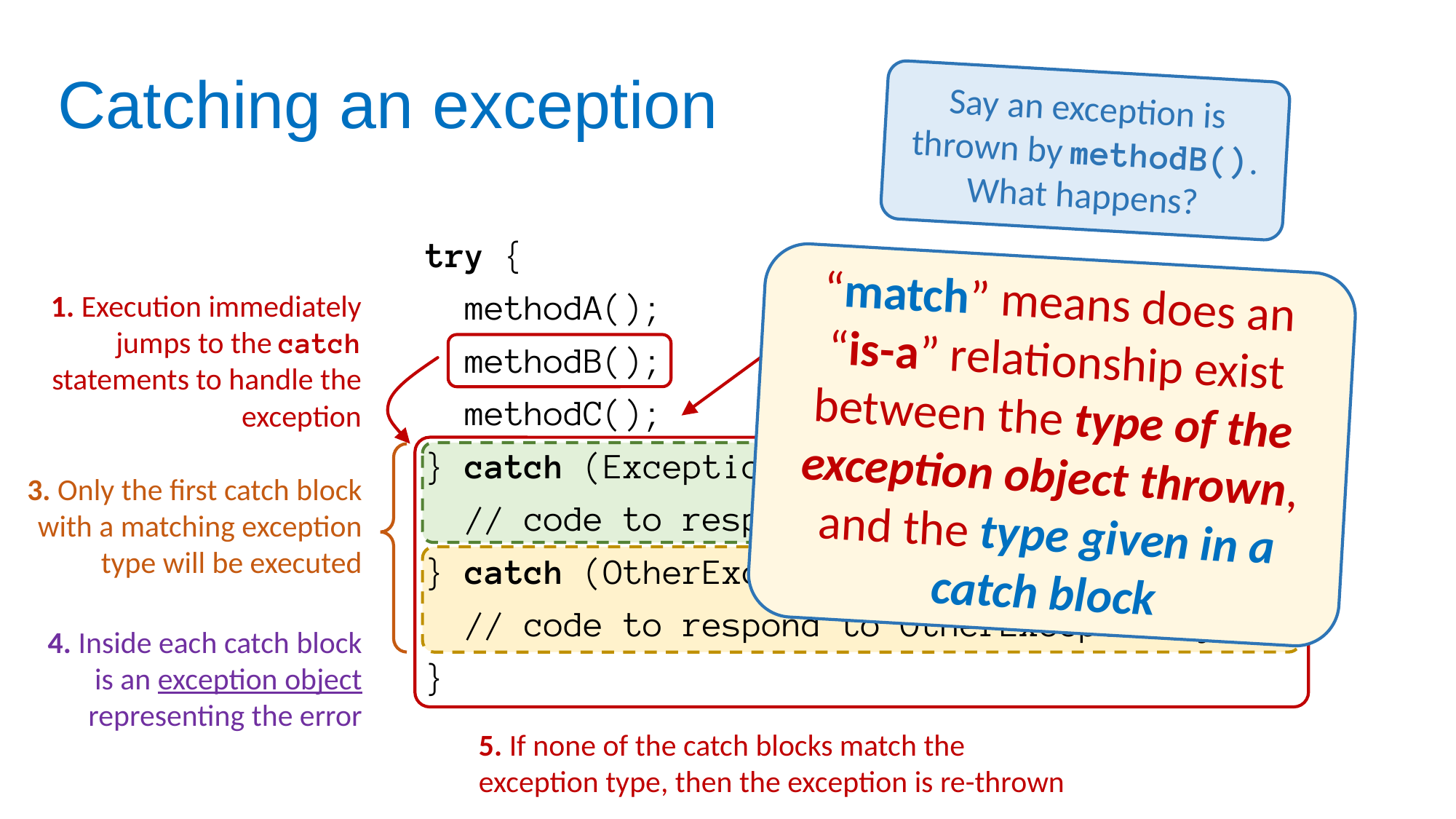

# Catching an exception
Say an exception is thrown by methodB(). What happens?
try {
  methodA();
  methodB();
  methodC();
} catch (ExceptionType e) {
  // code to respond to ExceptionType
} catch (OtherExceptionType oe) {
  // code to respond to OtherExceptionType
}
“match” means does an “is-a” relationship exist between the type of the exception object thrown, and the type given in a catch block
1. Execution immediately jumps to the catch statements to handle the exception

2. methodC() will never be executed because the exception happened up in methodB()

3. Only the first catch block with a matching exception type will be executed

4. Inside each catch block is an exception object representing the error
5. If none of the catch blocks match the exception type, then the exception is re-thrown